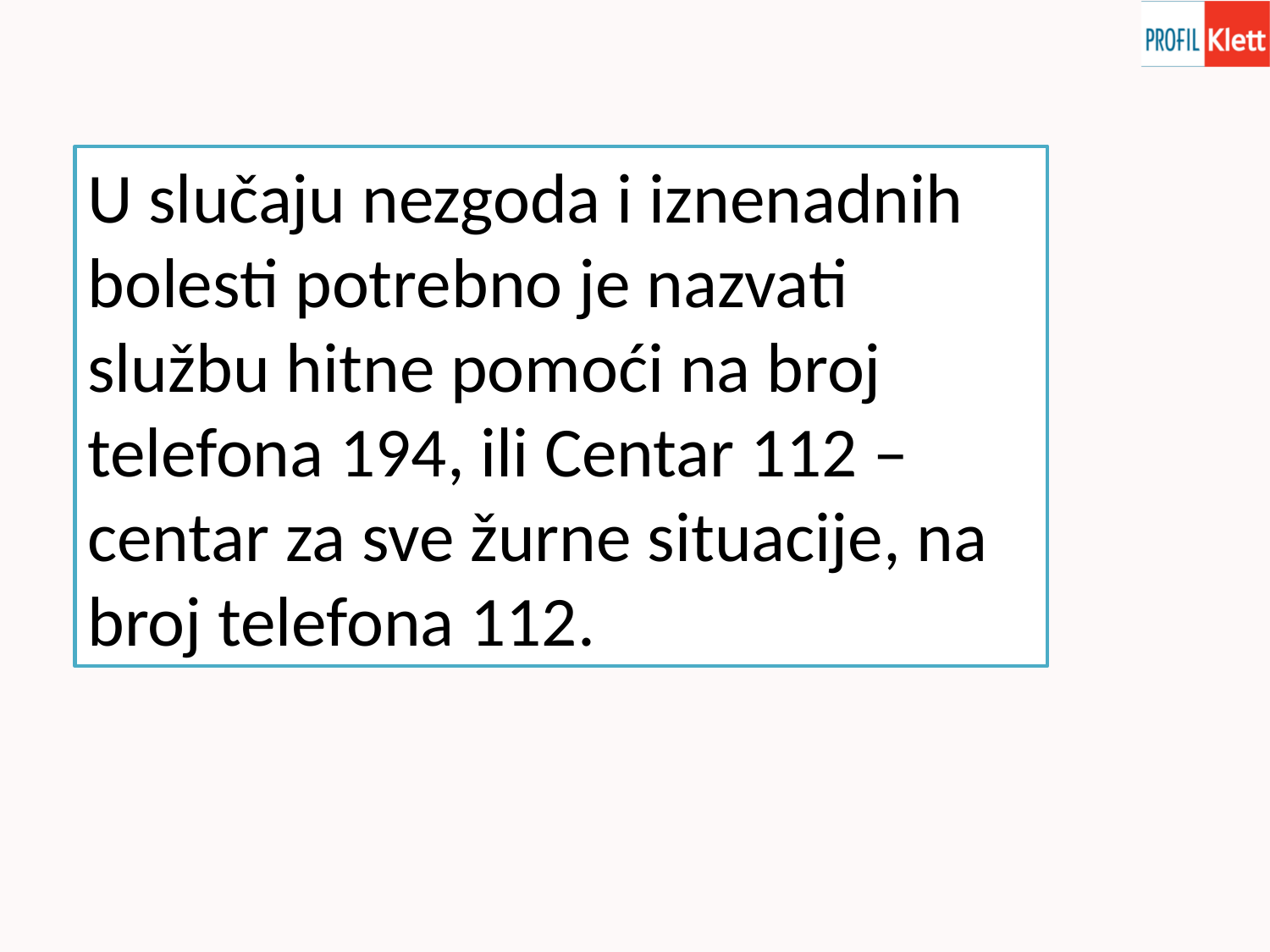

U slučaju nezgoda i iznenadnih bolesti potrebno je nazvati službu hitne pomoći na broj telefona 194, ili Centar 112 – centar za sve žurne situacije, na broj telefona 112.